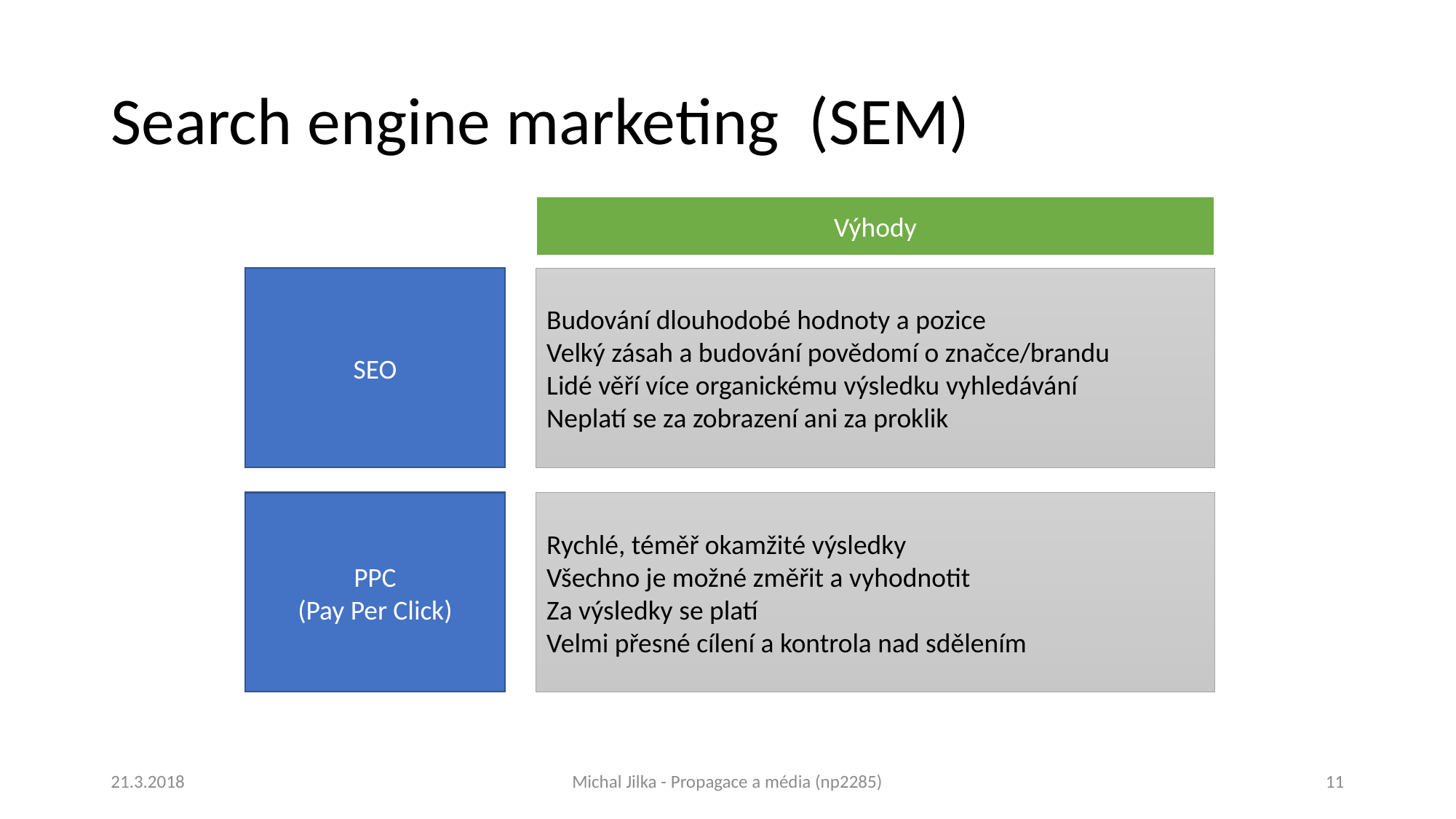

# Search engine marketing  (SEM)
Výhody
SEO
Budování dlouhodobé hodnoty a pozice
Velký zásah a budování povědomí o značce/brandu
Lidé věří více organickému výsledku vyhledávání
Neplatí se za zobrazení ani za proklik
PPC
(Pay Per Click)
Rychlé, téměř okamžité výsledky
Všechno je možné změřit a vyhodnotit
Za výsledky se platí
Velmi přesné cílení a kontrola nad sdělením
21.3.2018
Michal Jilka - Propagace a média (np2285)
11